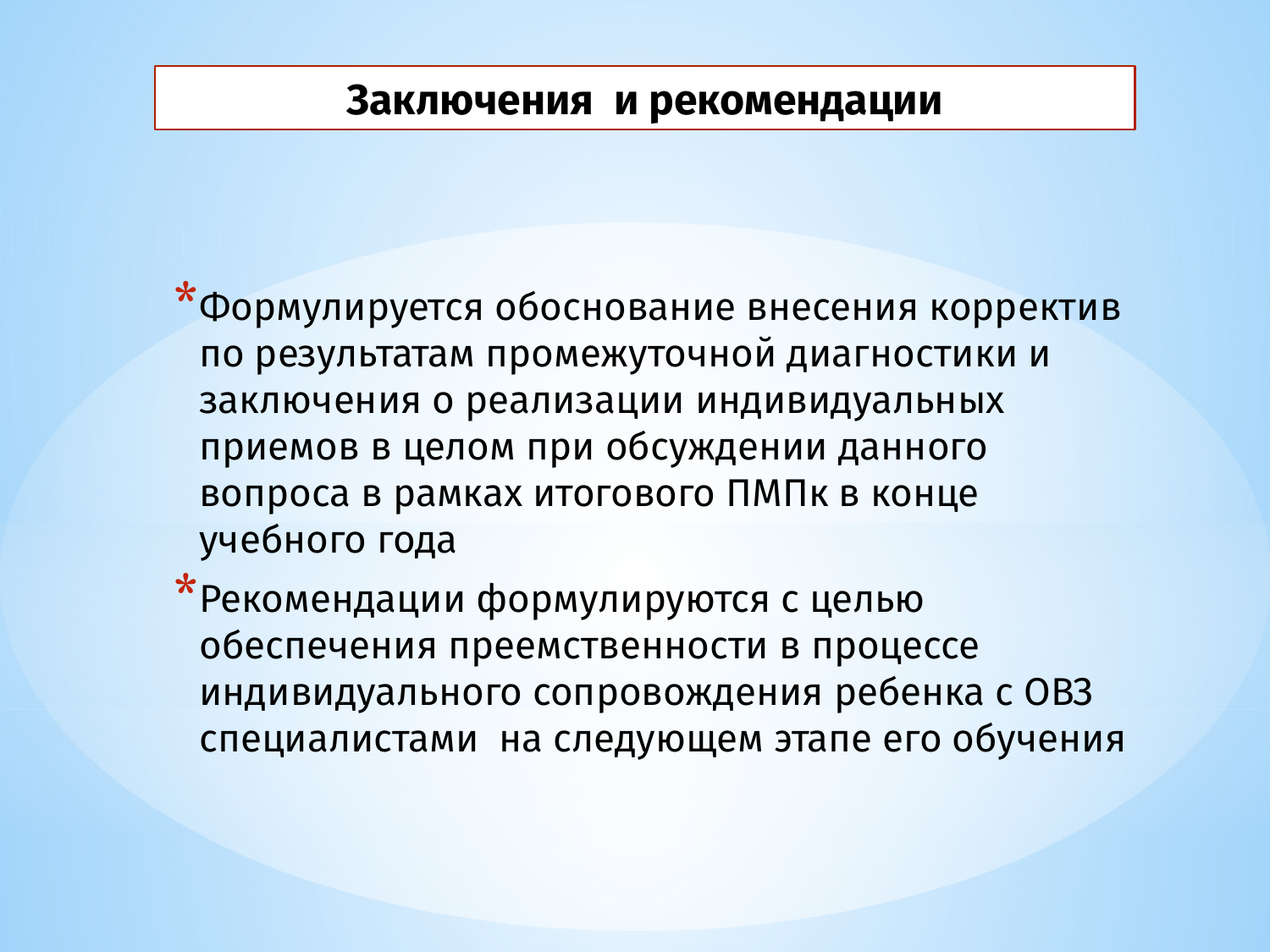

Заключения  и рекомендации

Формулируется обоснование внесения корректив по результатам промежуточной диагностики и заключения о реализации индивидуальных приемов в целом при обсуждении данного вопроса в рамках итогового ПМПк в конце учебного года
Рекомендации формулируются с целью обеспечения преемственности в процессе индивидуального сопровождения ребенка с ОВЗ  специалистами  на следующем этапе его обучения